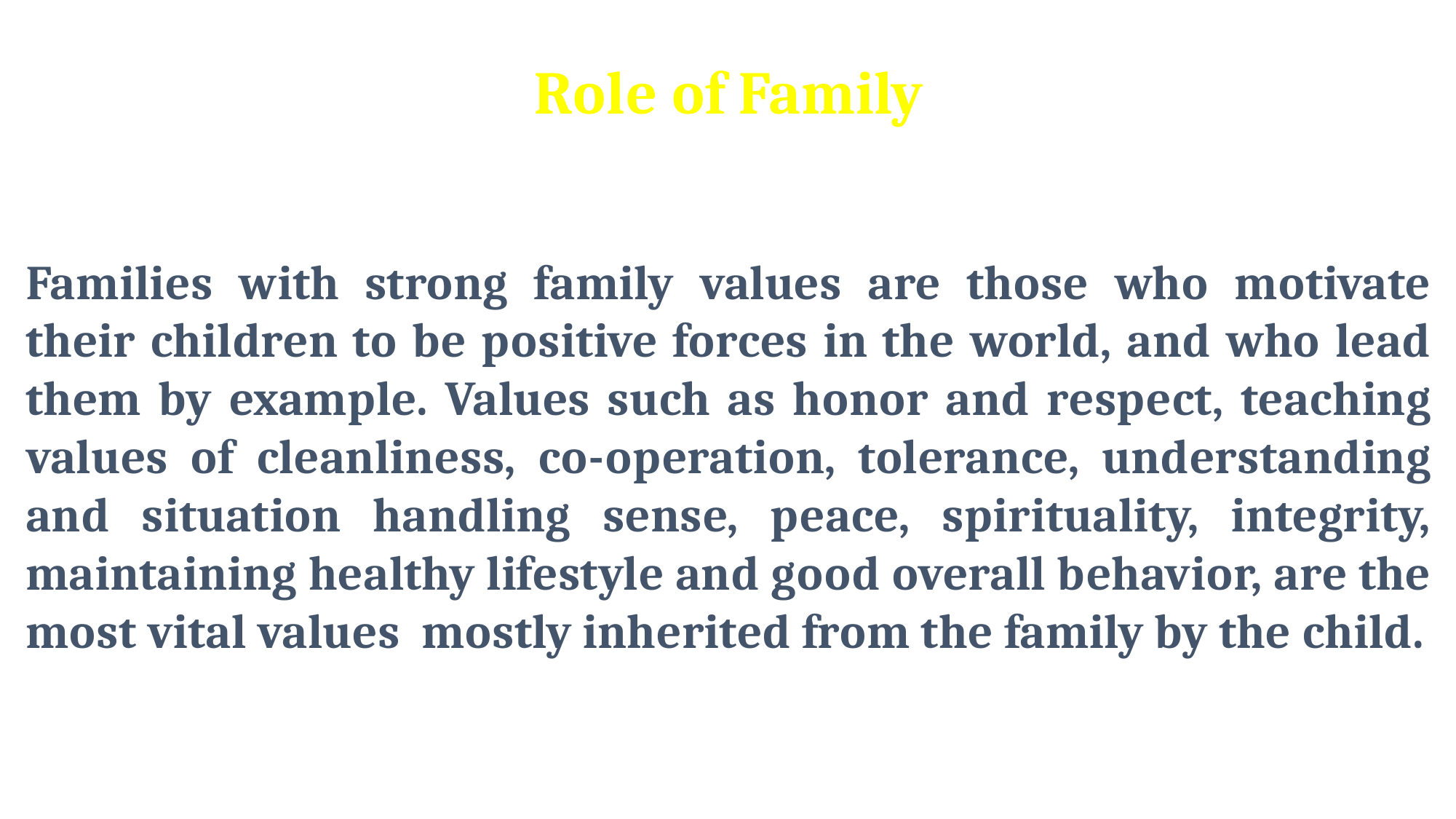

Role of Family
Families with strong family values are those who motivate their children to be positive forces in the world, and who lead them by example. Values such as honor and respect, teaching values of cleanliness, co-operation, tolerance, understanding and situation handling sense, peace, spirituality, integrity, maintaining healthy lifestyle and good overall behavior, are the most vital values  mostly inherited from the family by the child.